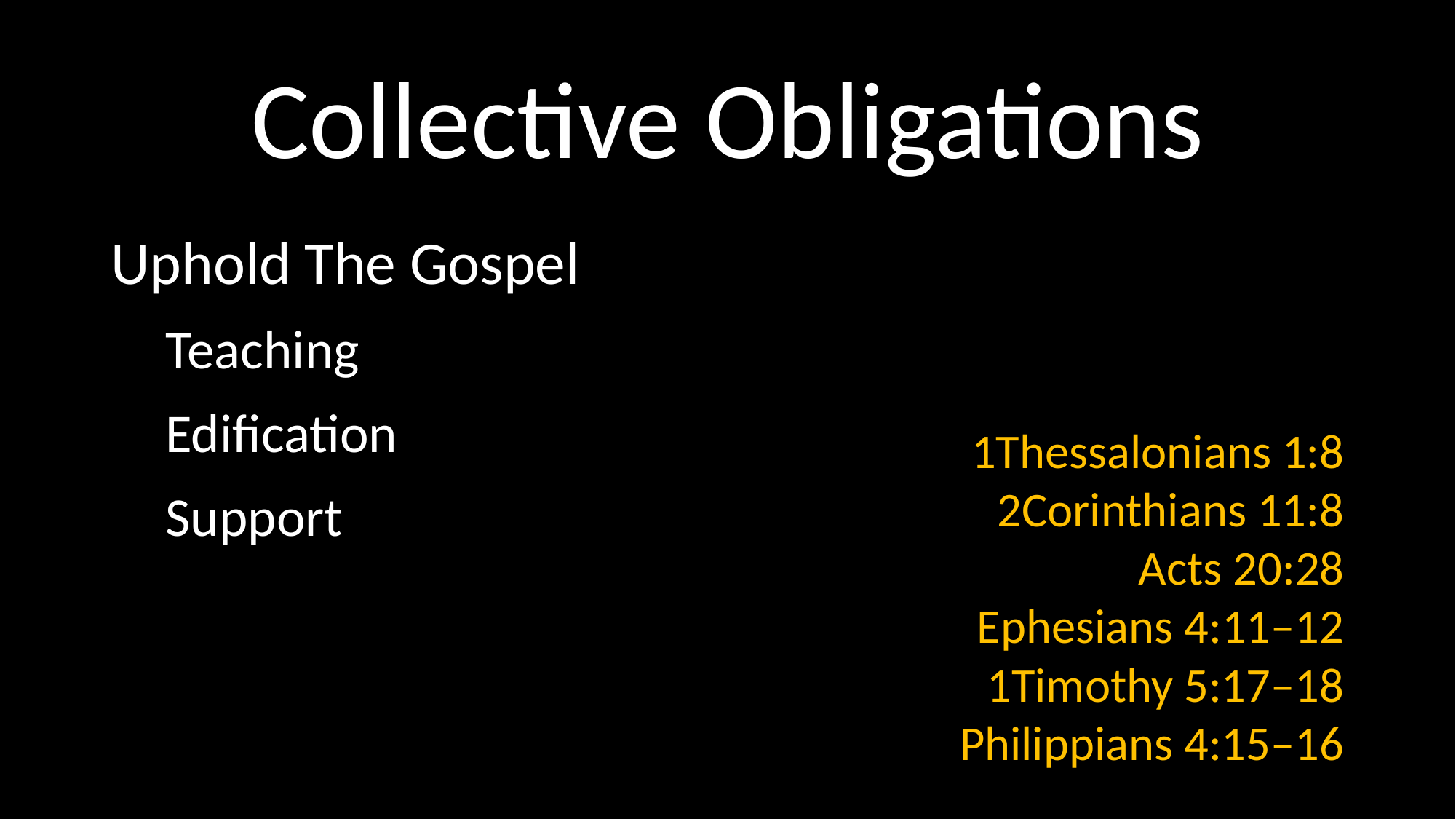

# Collective Obligations
Uphold The Gospel
Teaching
Edification
Support
1Thessalonians 1:8
2Corinthians 11:8
Acts 20:28
Ephesians 4:11–12
1Timothy 5:17–18
Philippians 4:15–16